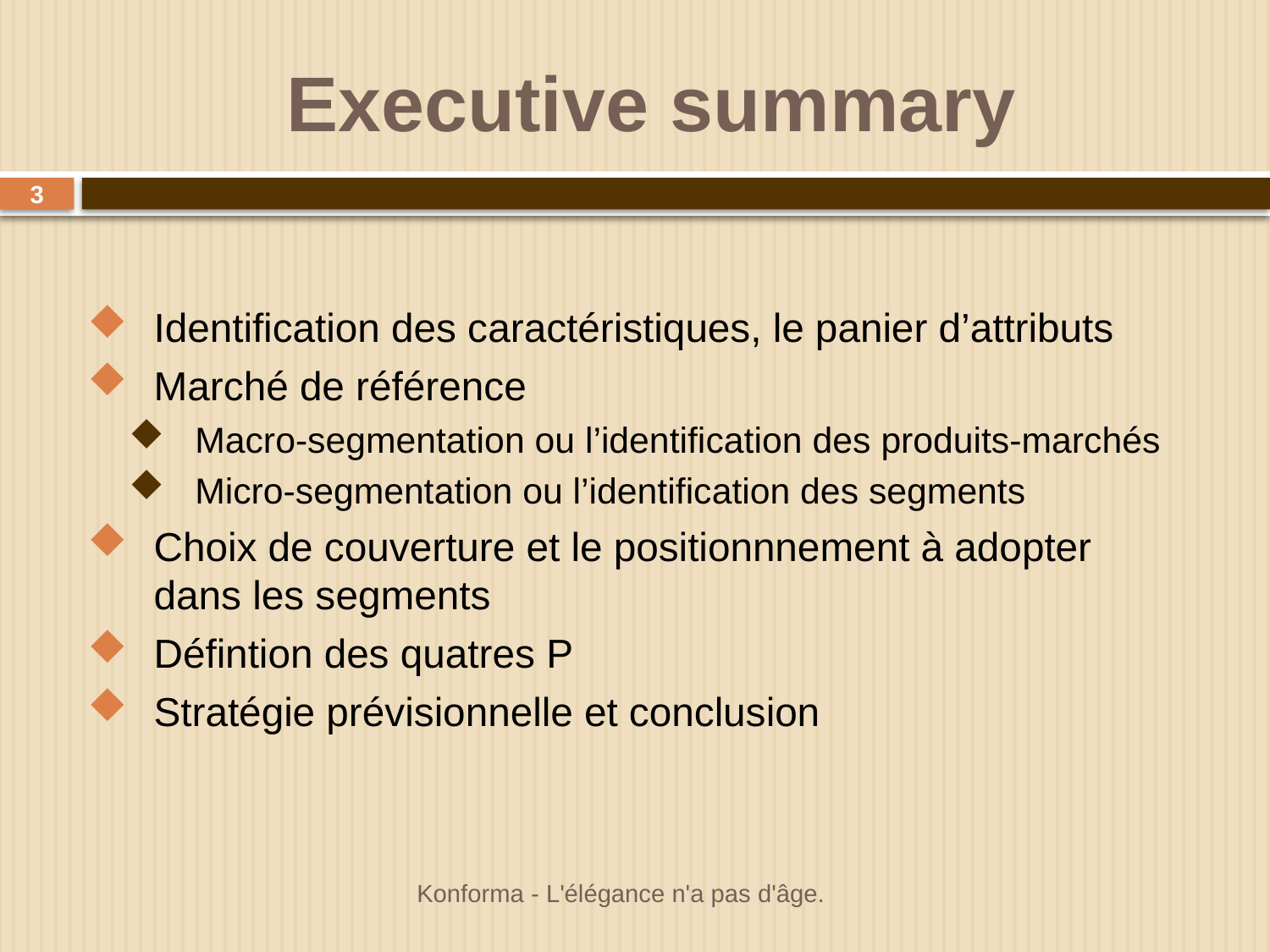

# Executive summary
3
Identification des caractéristiques, le panier d’attributs
Marché de référence
Macro-segmentation ou l’identification des produits-marchés
Micro-segmentation ou l’identification des segments
Choix de couverture et le positionnnement à adopter dans les segments
Défintion des quatres P
Stratégie prévisionnelle et conclusion
Konforma - L'élégance n'a pas d'âge.